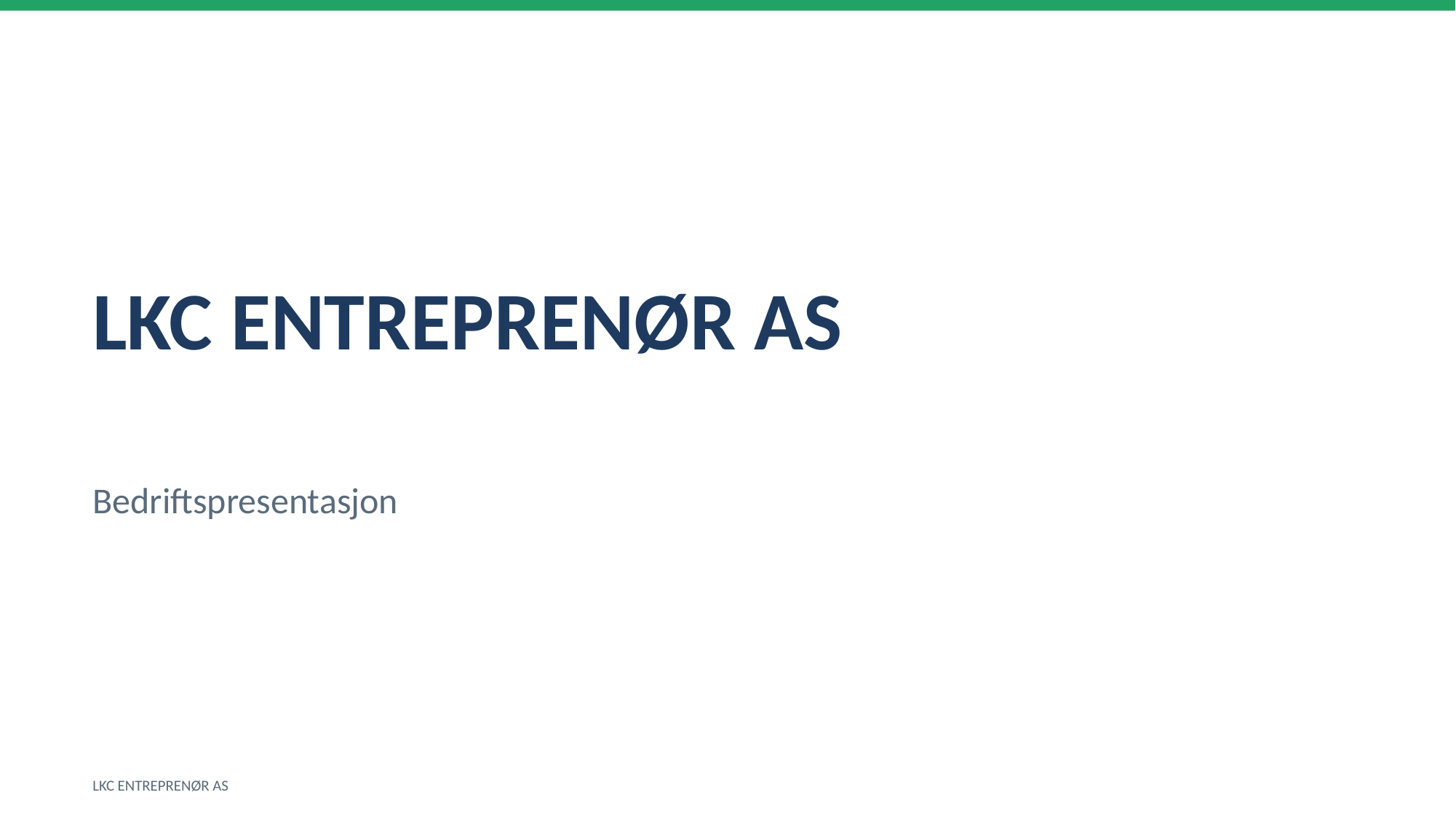

LKC ENTREPRENØR AS
Bedriftspresentasjon
LKC ENTREPRENØR AS